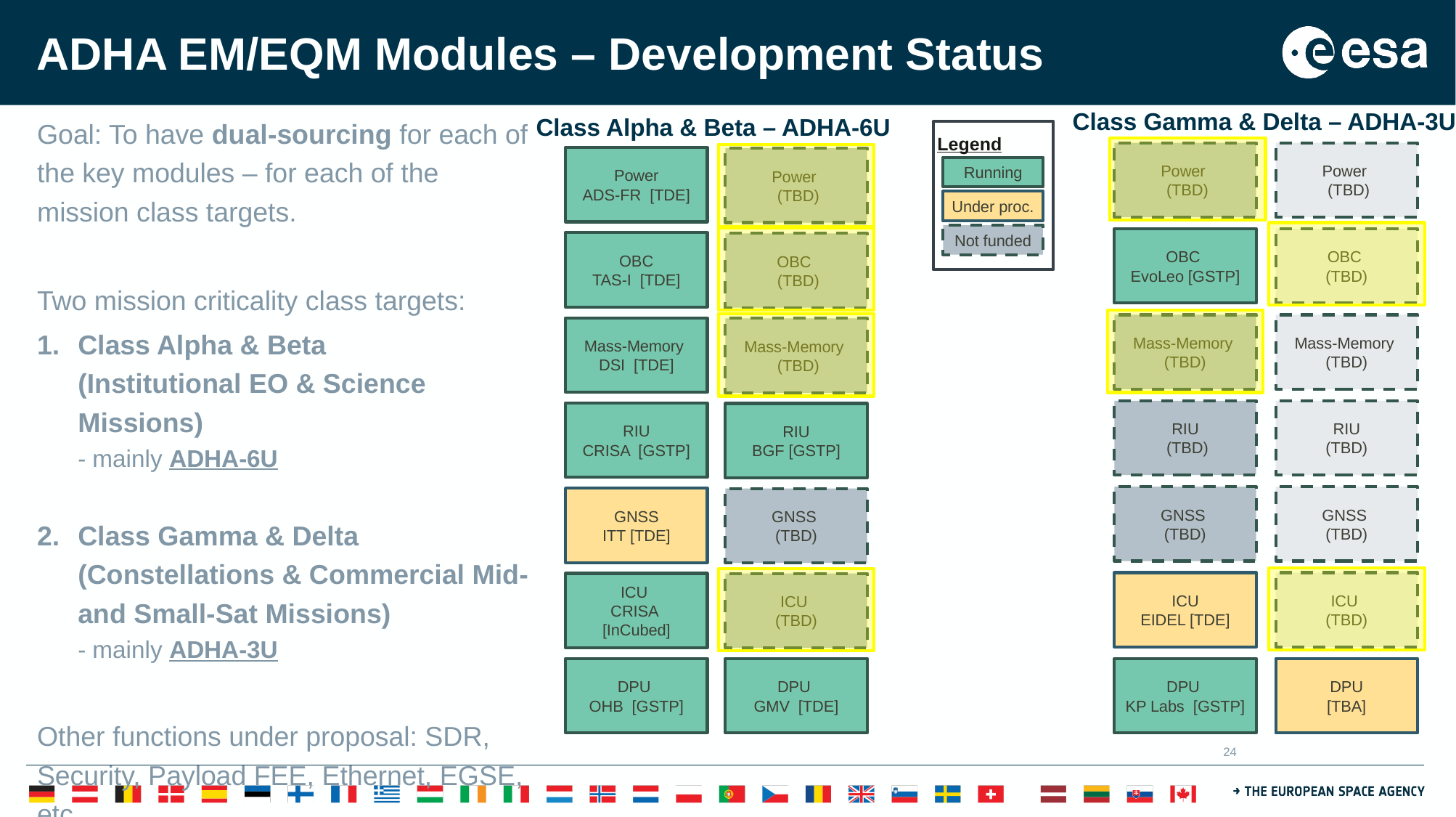

# ADHA EM/EQM Modules – Development Status
Class Gamma & Delta – ADHA-3U
Goal: To have dual-sourcing for each of the key modules – for each of the mission class targets.

Two mission criticality class targets:
Class Alpha & Beta
(Institutional EO & Science Missions)
- mainly ADHA-6U
Class Gamma & Delta (Constellations & Commercial Mid- and Small-Sat Missions)
- mainly ADHA-3U

Other functions under proposal: SDR, Security, Payload FEE, Ethernet, EGSE, etc.
Class Alpha & Beta – ADHA-6U

Legend:
Running
Under proc.
Not funded

Power
 (TBD)
Power
 (TBD)
Power
ADS-FR  [TDE]
Power
 (TBD)
OBC
EvoLeo [GSTP]
OBC
(TBD)
OBC
TAS-I  [TDE]
OBC
 (TBD)
Mass-Memory
(TBD)
Mass-Memory
(TBD)
Mass-Memory
DSI  [TDE]
Mass-Memory
 (TBD)
RIU
 (TBD)
RIU
(TBD)
RIU
CRISA  [GSTP]
RIU
BGF [GSTP]
GNSS
(TBD)
GNSS
(TBD)
GNSS
ITT [TDE]
GNSS
(TBD)
ICU
EIDEL [TDE]
ICU
(TBD)
ICU
CRISA  [InCubed]
ICU
(TBD)
DPU
GMV  [TDE]
DPU
OHB  [GSTP]
DPU
[TBA]
DPU
KP Labs  [GSTP]